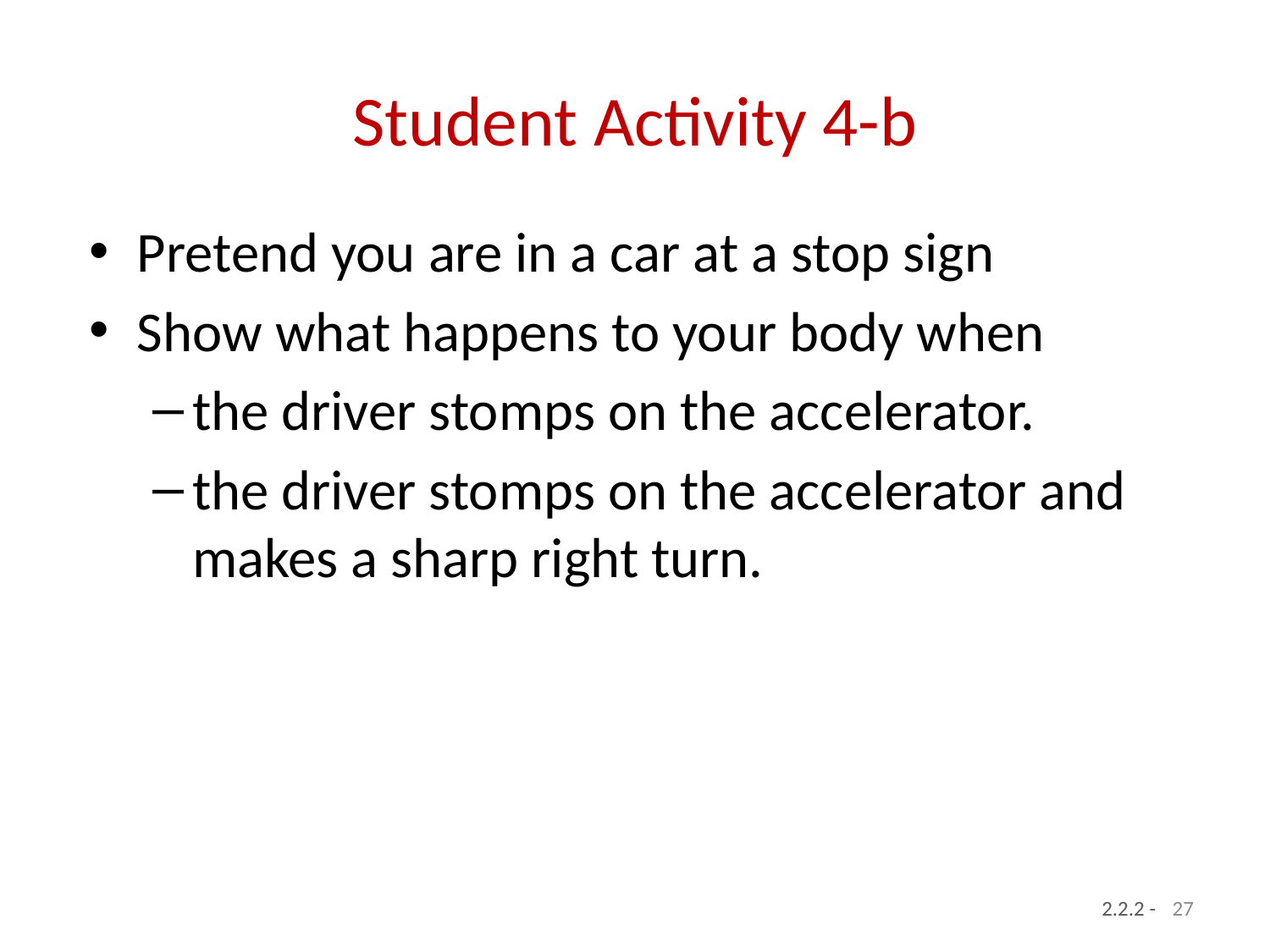

# Student Activity 4-b
Pretend you are in a car at a stop sign
Show what happens to your body when
the driver stomps on the accelerator.
the driver stomps on the accelerator and makes a sharp right turn.
27